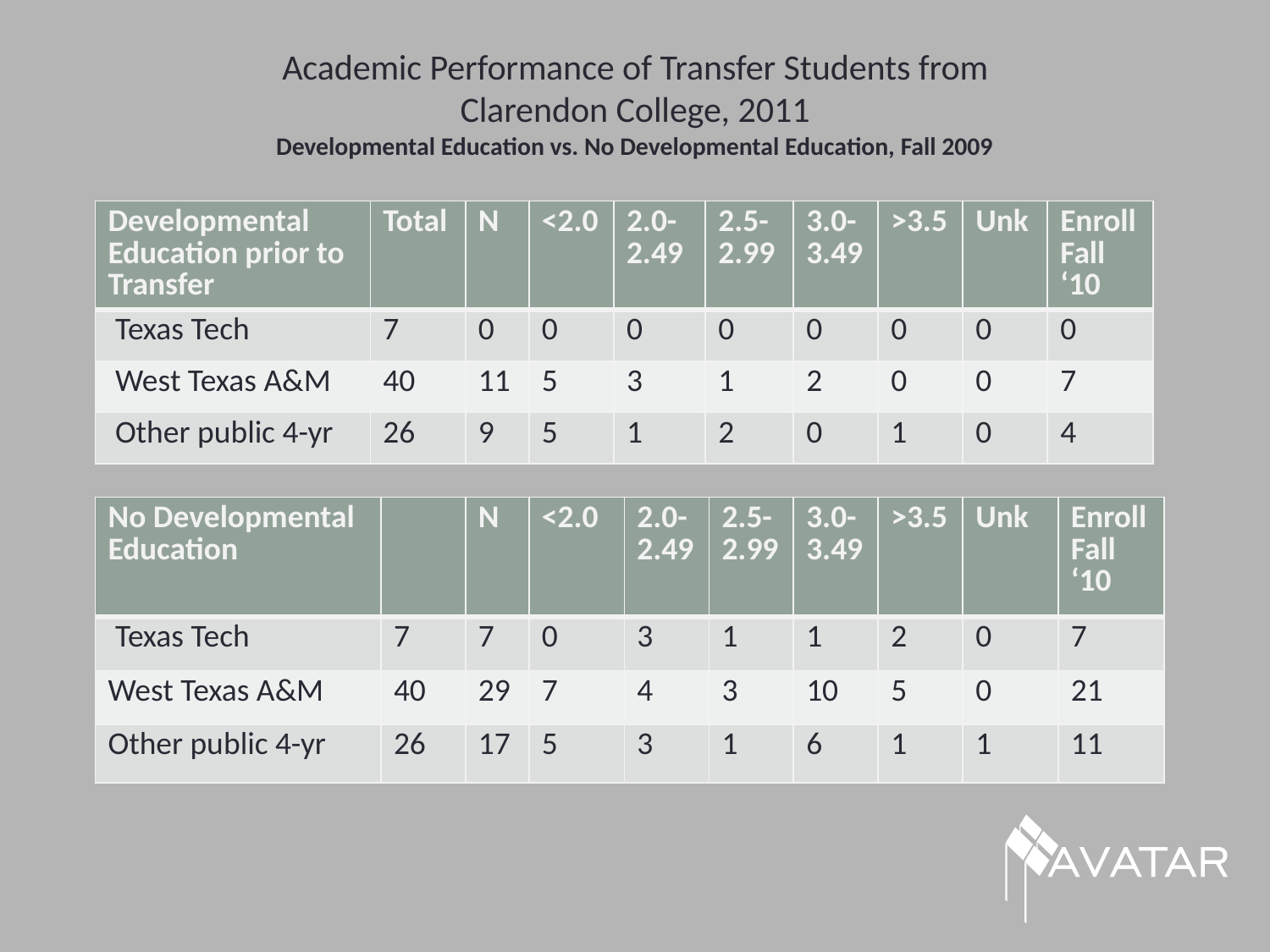

# Academic Performance of Transfer Students from Clarendon College, 2011 Developmental Education vs. No Developmental Education, Fall 2009
| Developmental Education prior to Transfer | Total | N | <2.0 | 2.0-2.49 | 2.5-2.99 | 3.0-3.49 | >3.5 | Unk | Enroll Fall ‘10 |
| --- | --- | --- | --- | --- | --- | --- | --- | --- | --- |
| Texas Tech | 7 | 0 | 0 | 0 | 0 | 0 | 0 | 0 | 0 |
| West Texas A&M | 40 | 11 | 5 | 3 | 1 | 2 | 0 | 0 | 7 |
| Other public 4-yr | 26 | 9 | 5 | 1 | 2 | 0 | 1 | 0 | 4 |
| No Developmental Education |  | N | <2.0 | 2.0-2.49 | 2.5-2.99 | 3.0-3.49 | >3.5 | Unk | Enroll Fall ‘10 |
| --- | --- | --- | --- | --- | --- | --- | --- | --- | --- |
| Texas Tech | 7 | 7 | 0 | 3 | 1 | 1 | 2 | 0 | 7 |
| West Texas A&M | 40 | 29 | 7 | 4 | 3 | 10 | 5 | 0 | 21 |
| Other public 4-yr | 26 | 17 | 5 | 3 | 1 | 6 | 1 | 1 | 11 |